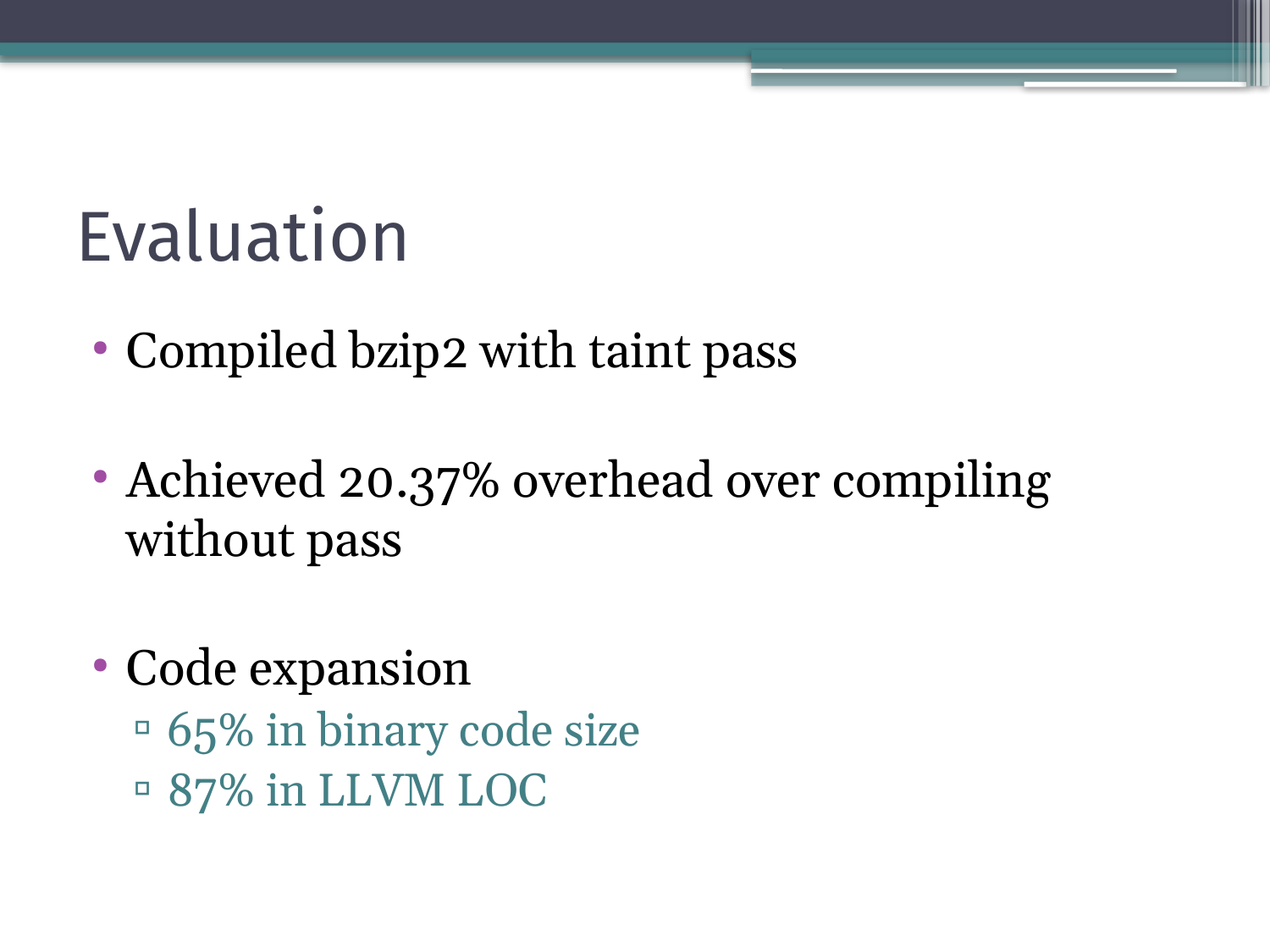

# Evaluation
Compiled bzip2 with taint pass

Achieved 20.37% overhead over compiling without pass

Code expansion
65% in binary code size
87% in LLVM LOC